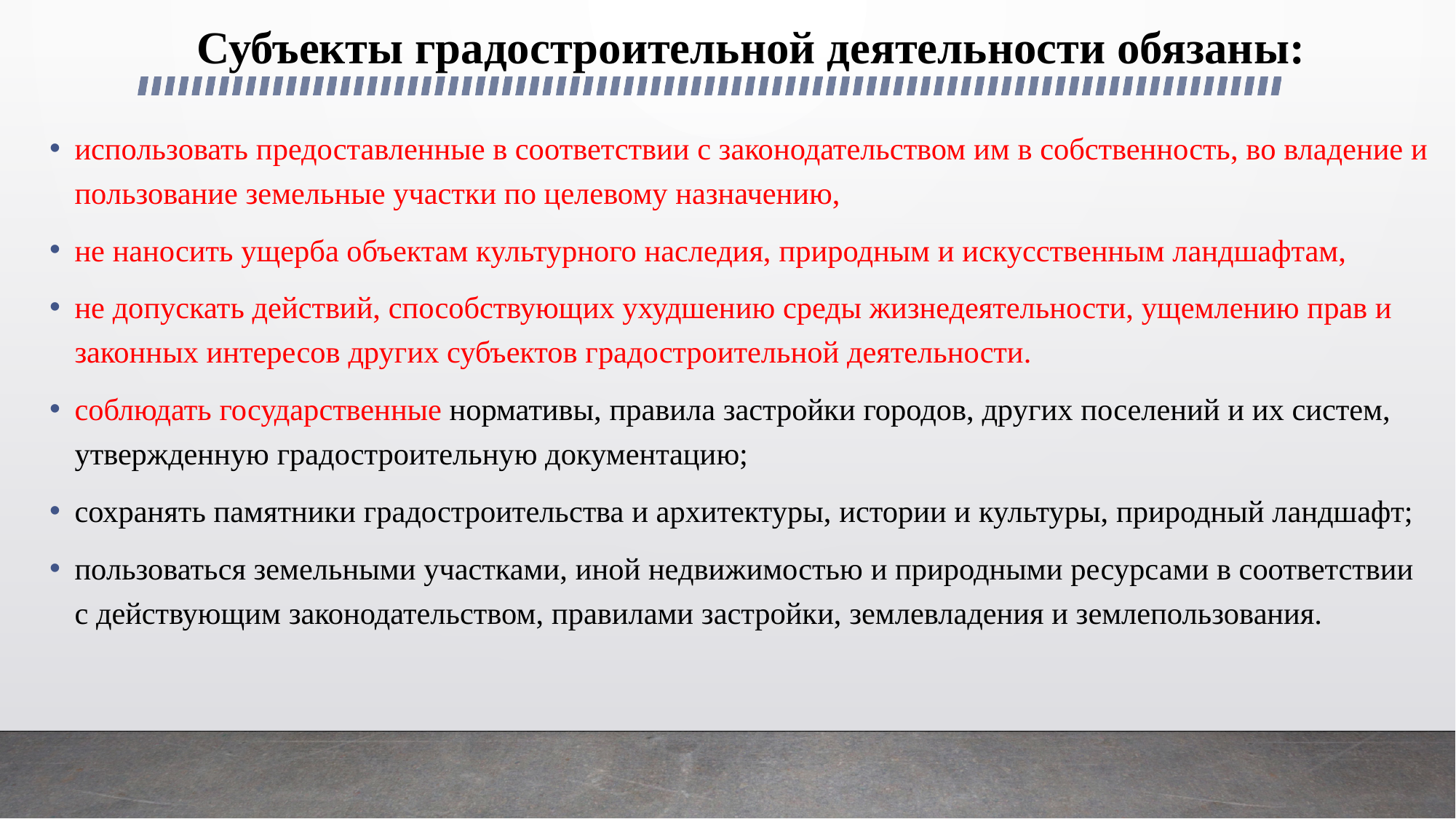

# Субъекты градостроительной деятельности обязаны:
использовать предоставленные в соответствии с законодательством им в собственность, во владение и пользование земельные участки по целевому назначению,
не наносить ущерба объектам культурного наследия, природным и искусственным ландшафтам,
не допускать действий, способствующих ухудшению среды жизнедеятельности, ущемлению прав и законных интересов других субъектов градостроительной деятельности.
соблюдать государственные нормативы, правила застройки городов, других поселений и их систем, утвержденную градостроительную документацию;
сохранять памятники градостроительства и архитектуры, истории и культуры, природный ландшафт;
пользоваться земельными участками, иной недвижимостью и природными ресурсами в соответствии с действующим законодательством, правилами застройки, землевладения и землепользования.